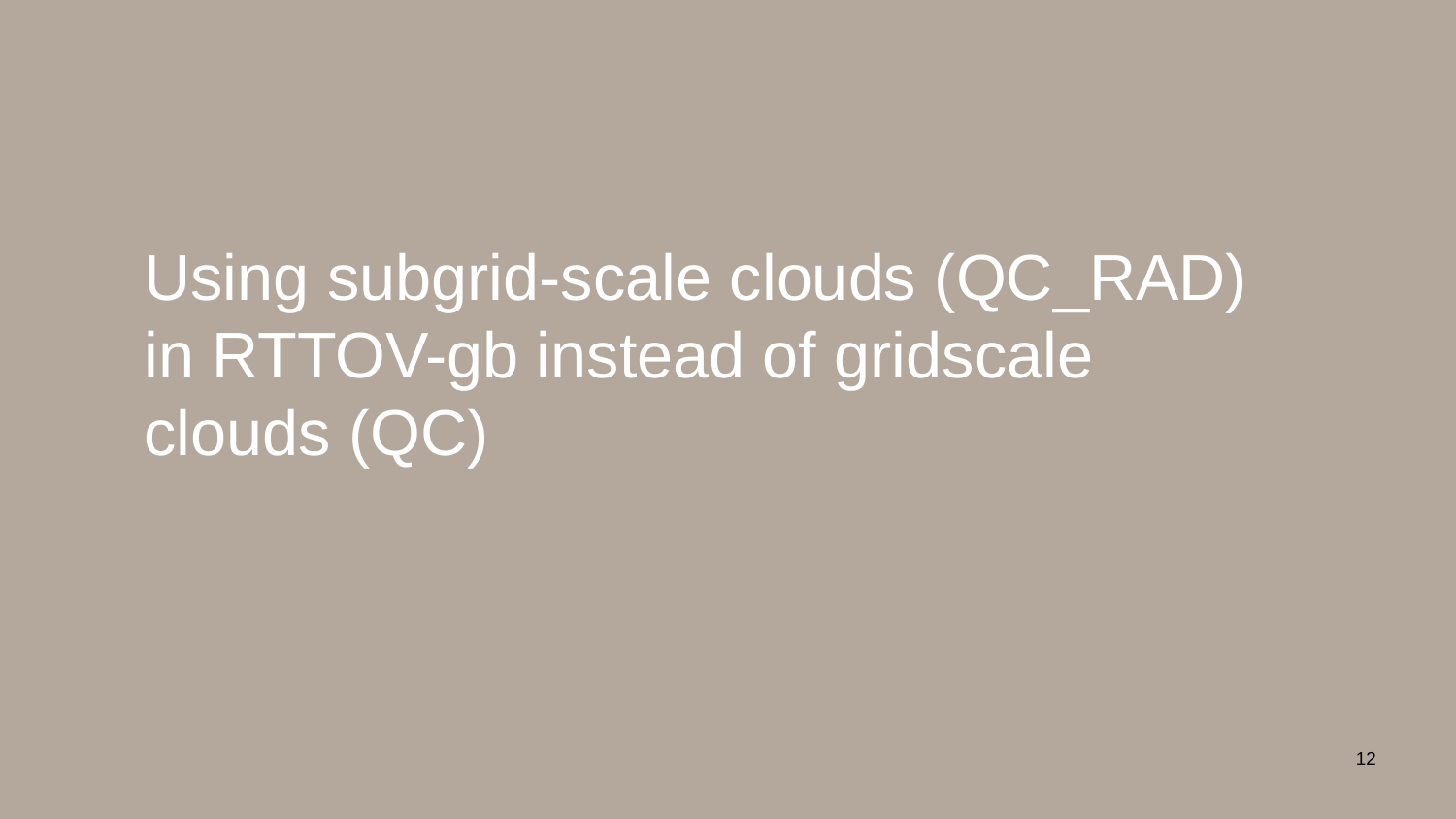

Using subgrid-scale clouds (QC_RAD) in RTTOV-gb instead of gridscale clouds (QC)